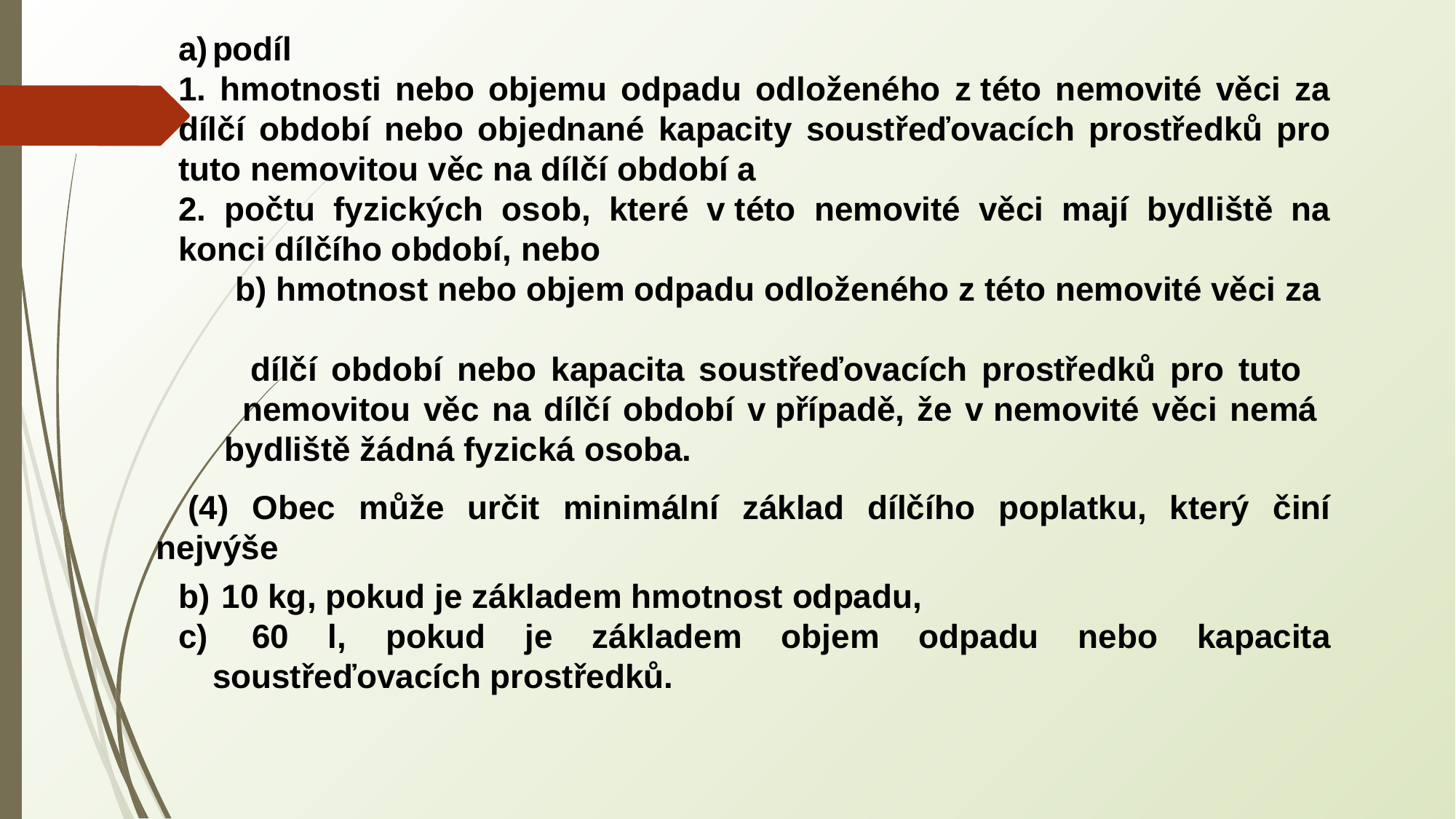

podíl
1. hmotnosti nebo objemu odpadu odloženého z této nemovité věci za dílčí období nebo objednané kapacity soustřeďovacích prostředků pro tuto nemovitou věc na dílčí období a
2. počtu fyzických osob, které v této nemovité věci mají bydliště na konci dílčího období, nebo
      b) hmotnost nebo objem odpadu odloženého z této nemovité věci za
     dílčí období nebo kapacita soustřeďovacích prostředků pro tuto
     nemovitou věc na dílčí období v případě, že v nemovité věci nemá
     bydliště žádná fyzická osoba.
(4) Obec může určit minimální základ dílčího poplatku, který činí nejvýše
 10 kg, pokud je základem hmotnost odpadu,
 60 l, pokud je základem objem odpadu nebo kapacita soustřeďovacích prostředků.